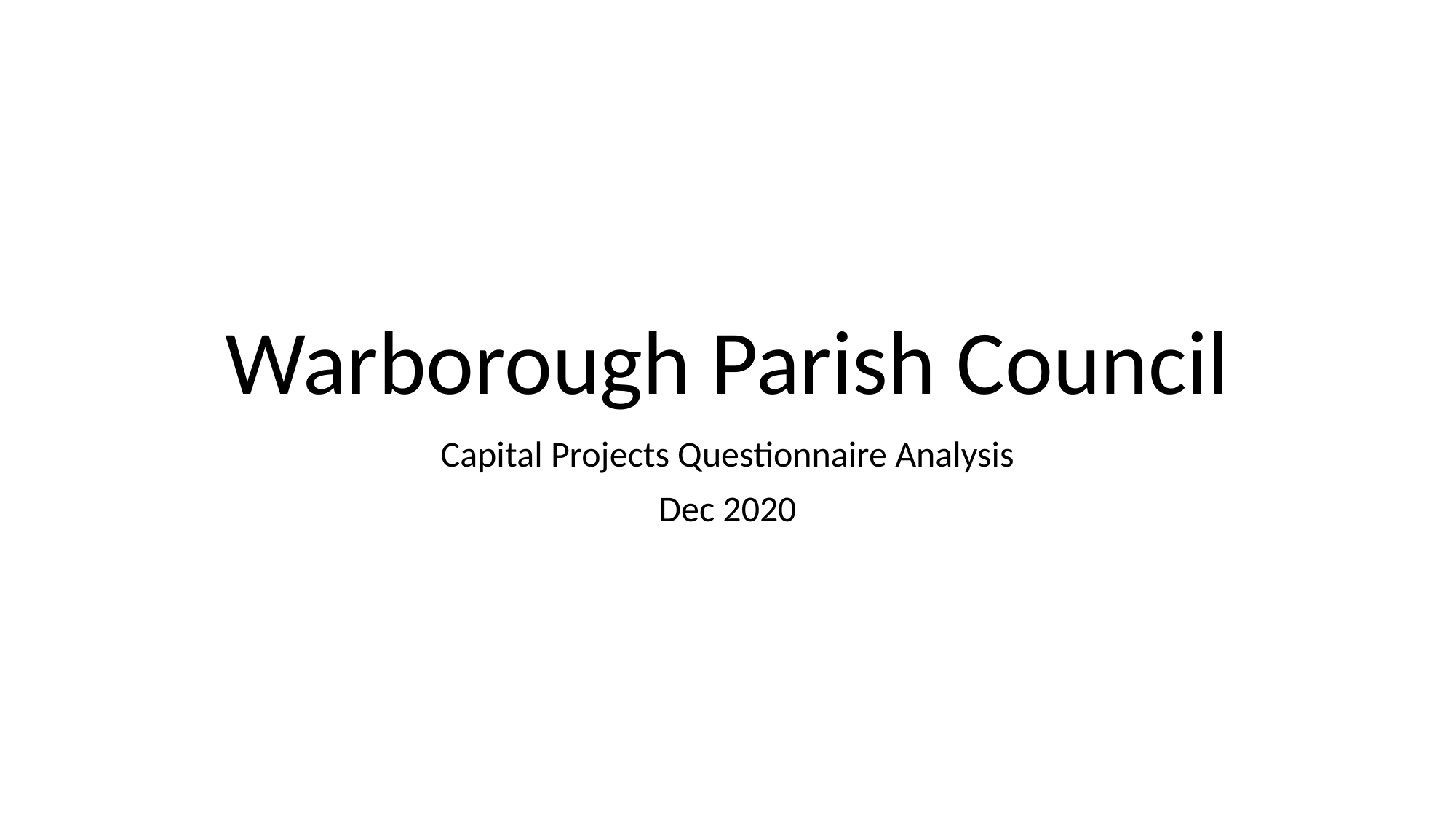

# Warborough Parish Council
Capital Projects Questionnaire Analysis
Dec 2020